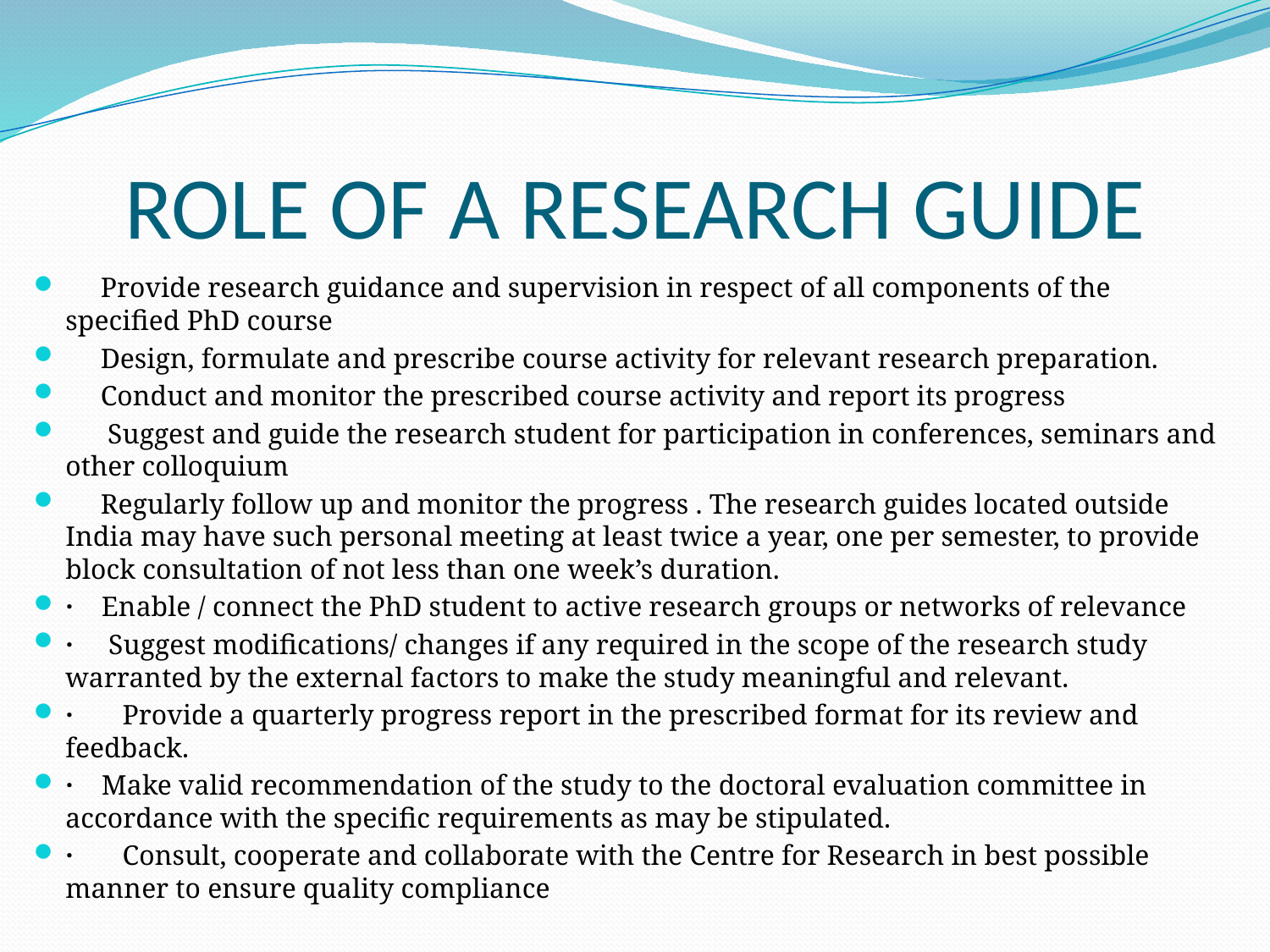

# ROLE OF A RESEARCH GUIDE
     Provide research guidance and supervision in respect of all components of the specified PhD course
     Design, formulate and prescribe course activity for relevant research preparation.
     Conduct and monitor the prescribed course activity and report its progress
      Suggest and guide the research student for participation in conferences, seminars and other colloquium
     Regularly follow up and monitor the progress . The research guides located outside India may have such personal meeting at least twice a year, one per semester, to provide block consultation of not less than one week’s duration.
·    Enable / connect the PhD student to active research groups or networks of relevance
·     Suggest modifications/ changes if any required in the scope of the research study warranted by the external factors to make the study meaningful and relevant.
·       Provide a quarterly progress report in the prescribed format for its review and feedback.
·    Make valid recommendation of the study to the doctoral evaluation committee in accordance with the specific requirements as may be stipulated.
·       Consult, cooperate and collaborate with the Centre for Research in best possible manner to ensure quality compliance